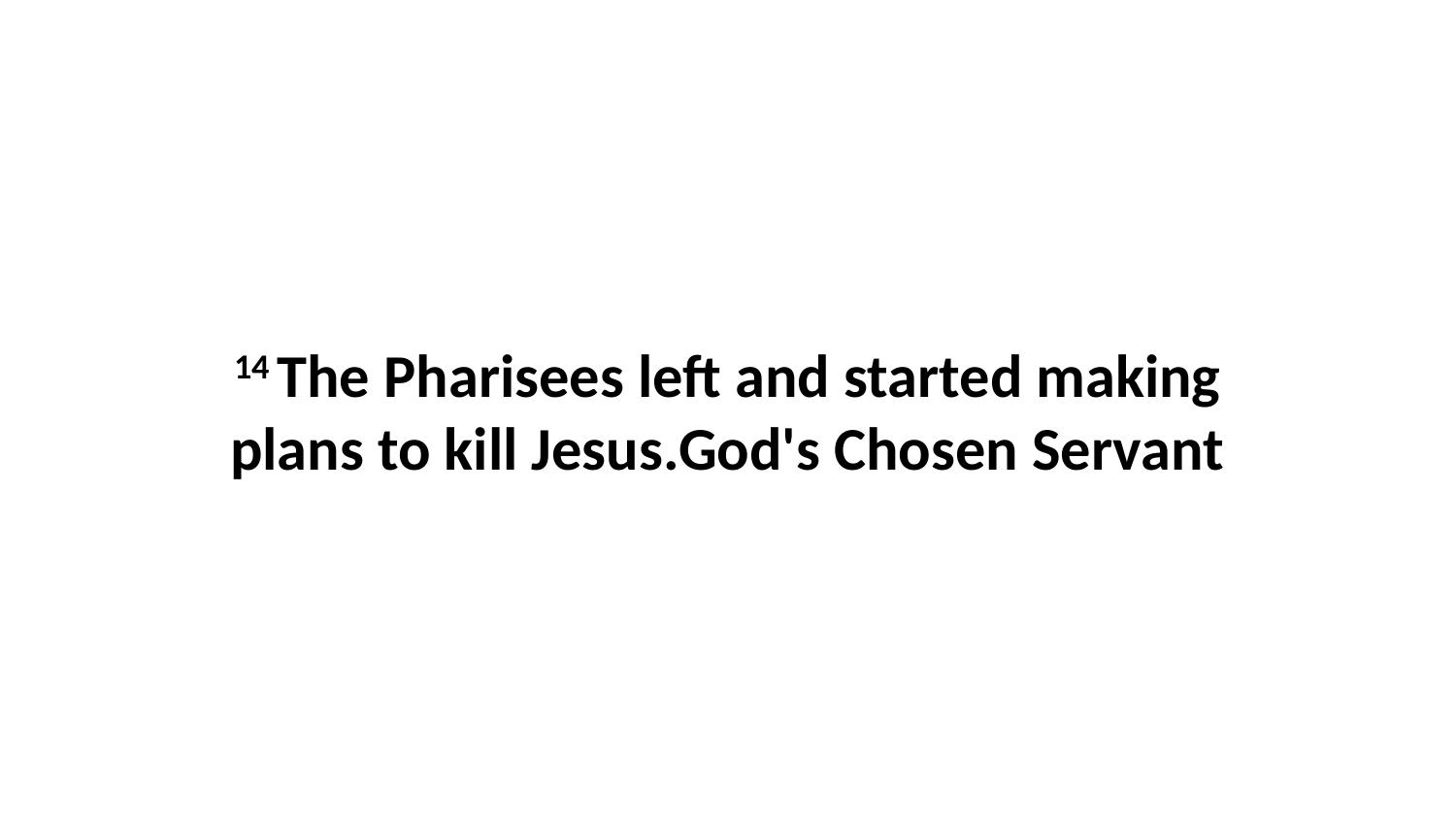

14 The Pharisees left and started making plans to kill Jesus.God's Chosen Servant